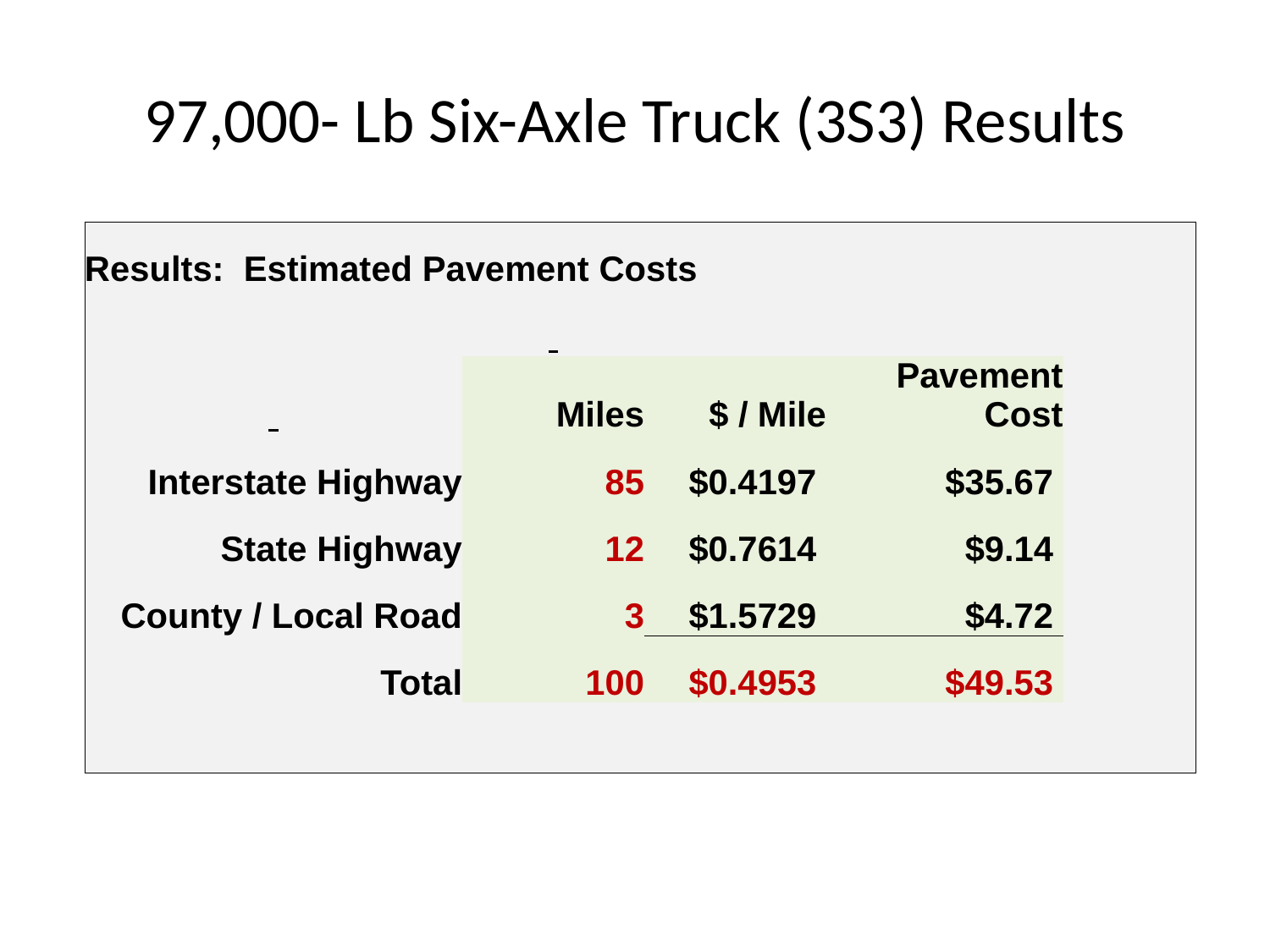

# 97,000- Lb Six-Axle Truck (3S3) Results
| Results: Estimated Pavement Costs |  |  |  |  |
| --- | --- | --- | --- | --- |
|  |  |  |  |  |
|  | Miles | $ / Mile | Pavement Cost |  |
| Interstate Highway | 85 | $0.4197 | $35.67 |  |
| State Highway | 12 | $0.7614 | $9.14 |  |
| County / Local Road | 3 | $1.5729 | $4.72 |  |
| Total | 100 | $0.4953 | $49.53 |  |
|  |  |  |  |  |